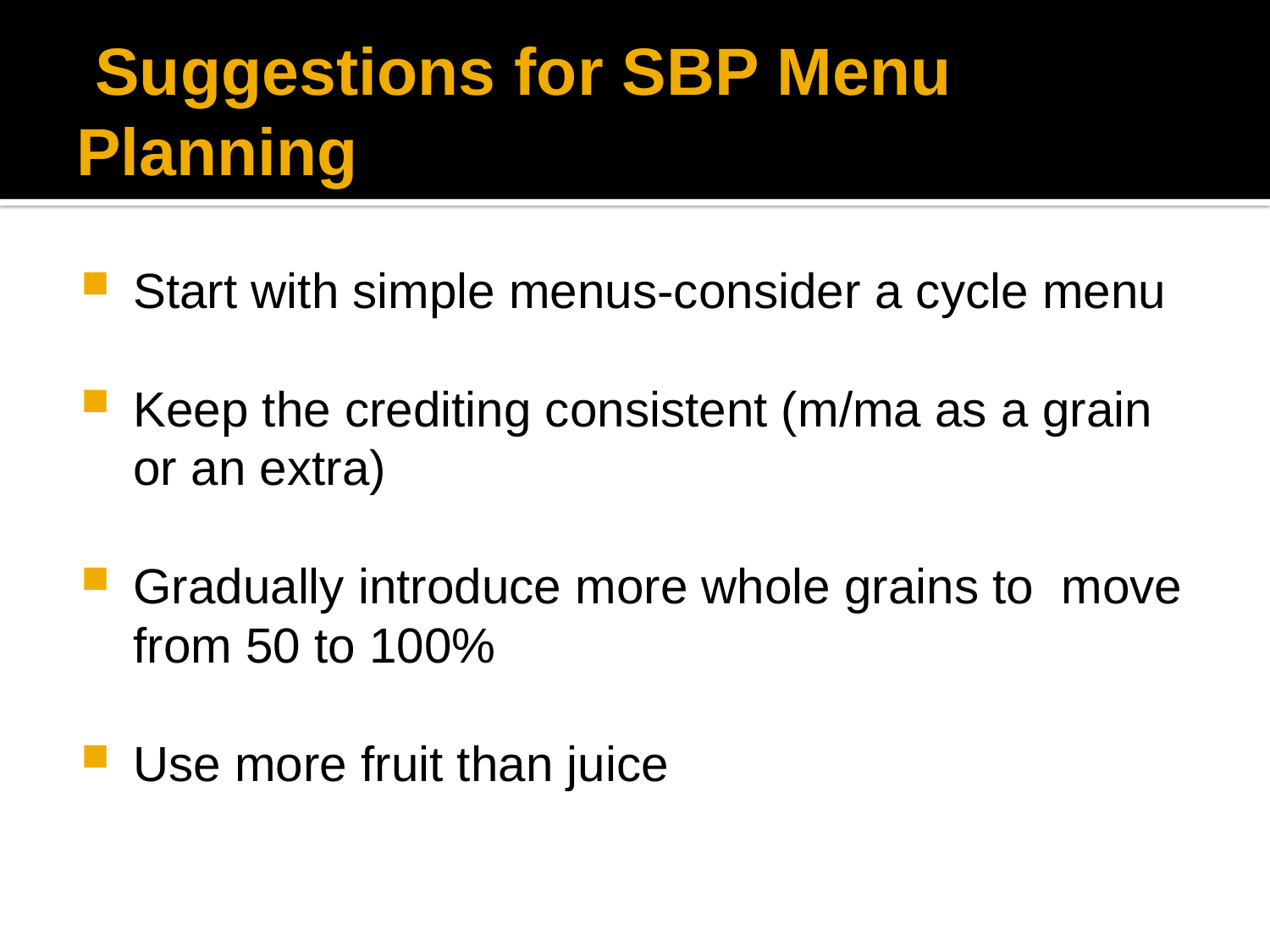

# Suggestions for SBP Menu Planning
Start with simple menus-consider a cycle menu

Keep the crediting consistent (m/ma as a grain or an extra)

Gradually introduce more whole grains to  move from 50 to 100%

Use more fruit than juice